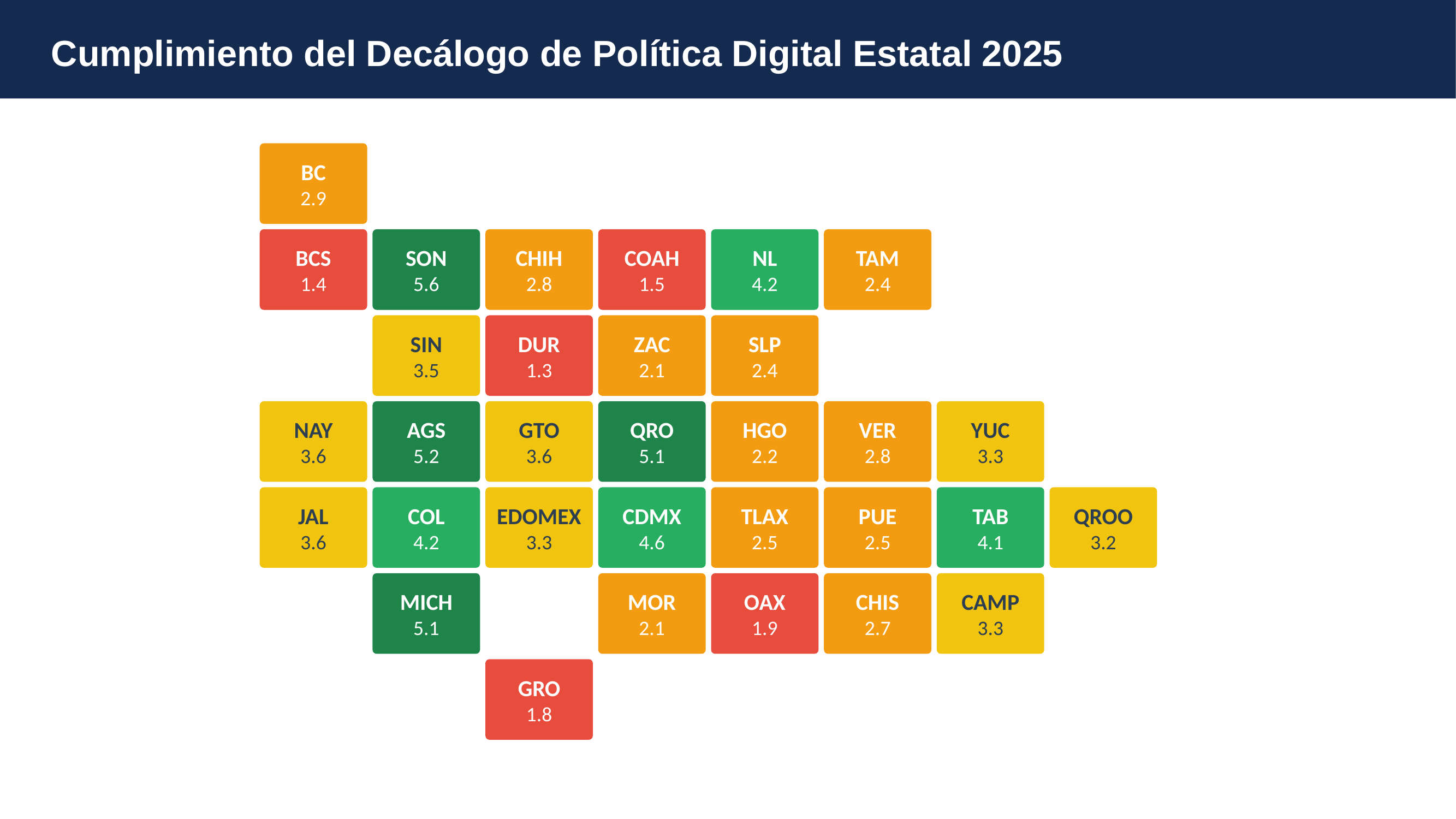

Cumplimiento del Decálogo de Política Digital Estatal 2025
BC
2.9
BCS
1.4
SON
5.6
CHIH
2.8
COAH
1.5
NL
4.2
TAM
2.4
SIN
3.5
DUR
1.3
ZAC
2.1
SLP
2.4
NAY
3.6
AGS
5.2
GTO
3.6
QRO
5.1
HGO
2.2
VER
2.8
YUC
3.3
JAL
3.6
COL
4.2
EDOMEX
3.3
CDMX
4.6
TLAX
2.5
PUE
2.5
TAB
4.1
QROO
3.2
MICH
5.1
MOR
2.1
OAX
1.9
CHIS
2.7
CAMP
3.3
GRO
1.8